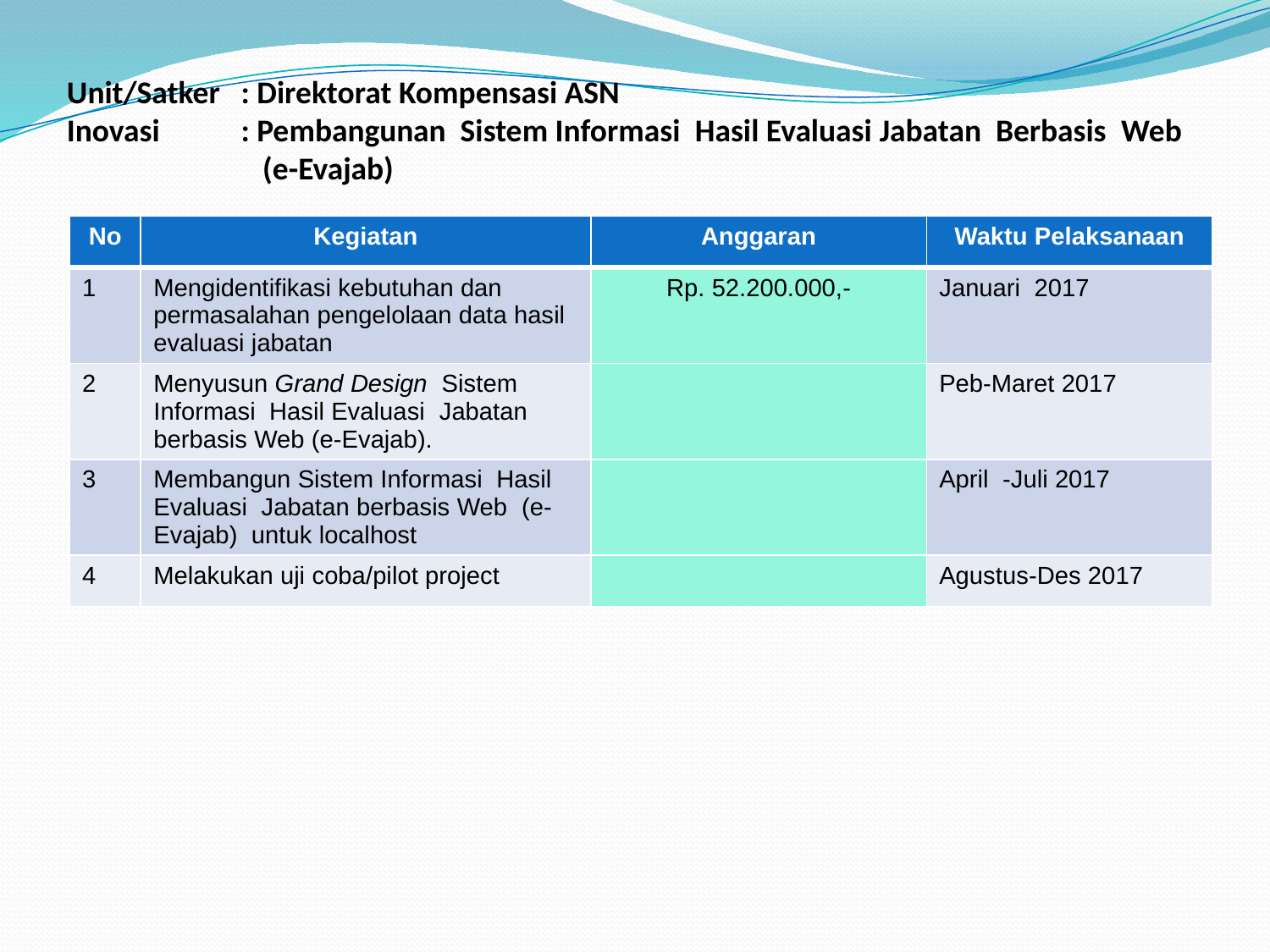

Unit/Satker	: Direktorat Kompensasi ASN
Inovasi	: Pembangunan  Sistem Informasi  Hasil Evaluasi Jabatan  Berbasis  Web
 	   (e-Evajab)
| No | Kegiatan | Anggaran | Waktu Pelaksanaan |
| --- | --- | --- | --- |
| 1 | Mengidentifikasi kebutuhan dan permasalahan pengelolaan data hasil evaluasi jabatan | Rp. 52.200.000,- | Januari 2017 |
| 2 | Menyusun Grand Design Sistem Informasi Hasil Evaluasi Jabatan berbasis Web (e-Evajab). |  | Peb-Maret 2017 |
| 3 | Membangun Sistem Informasi Hasil Evaluasi Jabatan berbasis Web (e-Evajab) untuk localhost |  | April -Juli 2017 |
| 4 | Melakukan uji coba/pilot project |  | Agustus-Des 2017 |